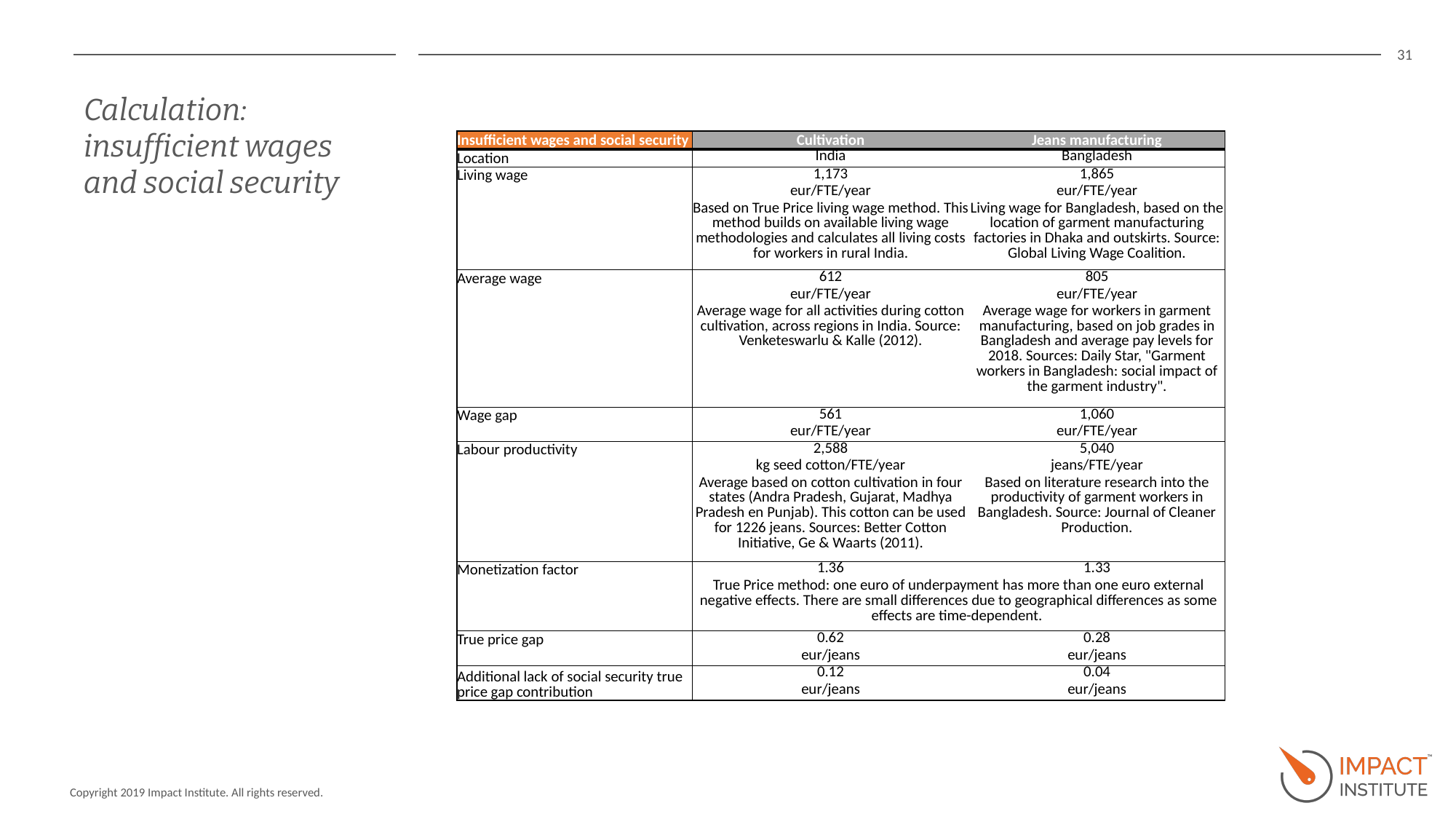

Calculation: insufficient wages and social security
| Insufficient wages and social security | Cultivation | Jeans manufacturing |
| --- | --- | --- |
| Location | India | Bangladesh |
| Living wage | 1,173 | 1,865 |
|  | eur/FTE/year | eur/FTE/year |
|  | Based on True Price living wage method. This method builds on available living wage methodologies and calculates all living costs for workers in rural India. | Living wage for Bangladesh, based on the location of garment manufacturing factories in Dhaka and outskirts. Source: Global Living Wage Coalition. |
| Average wage | 612 | 805 |
|  | eur/FTE/year | eur/FTE/year |
|  | Average wage for all activities during cotton cultivation, across regions in India. Source: Venketeswarlu & Kalle (2012). | Average wage for workers in garment manufacturing, based on job grades in Bangladesh and average pay levels for 2018. Sources: Daily Star, "Garment workers in Bangladesh: social impact of the garment industry". |
| Wage gap | 561 | 1,060 |
|  | eur/FTE/year | eur/FTE/year |
| Labour productivity | 2,588 | 5,040 |
|  | kg seed cotton/FTE/year | jeans/FTE/year |
|  | Average based on cotton cultivation in four states (Andra Pradesh, Gujarat, Madhya Pradesh en Punjab). This cotton can be used for 1226 jeans. Sources: Better Cotton Initiative, Ge & Waarts (2011). | Based on literature research into the productivity of garment workers in Bangladesh. Source: Journal of Cleaner Production. |
| Monetization factor | 1.36 | 1.33 |
|  | True Price method: one euro of underpayment has more than one euro external negative effects. There are small differences due to geographical differences as some effects are time-dependent. |  |
| True price gap | 0.62 | 0.28 |
|  | eur/jeans | eur/jeans |
| Additional lack of social security true price gap contribution | 0.12 | 0.04 |
|  | eur/jeans | eur/jeans |